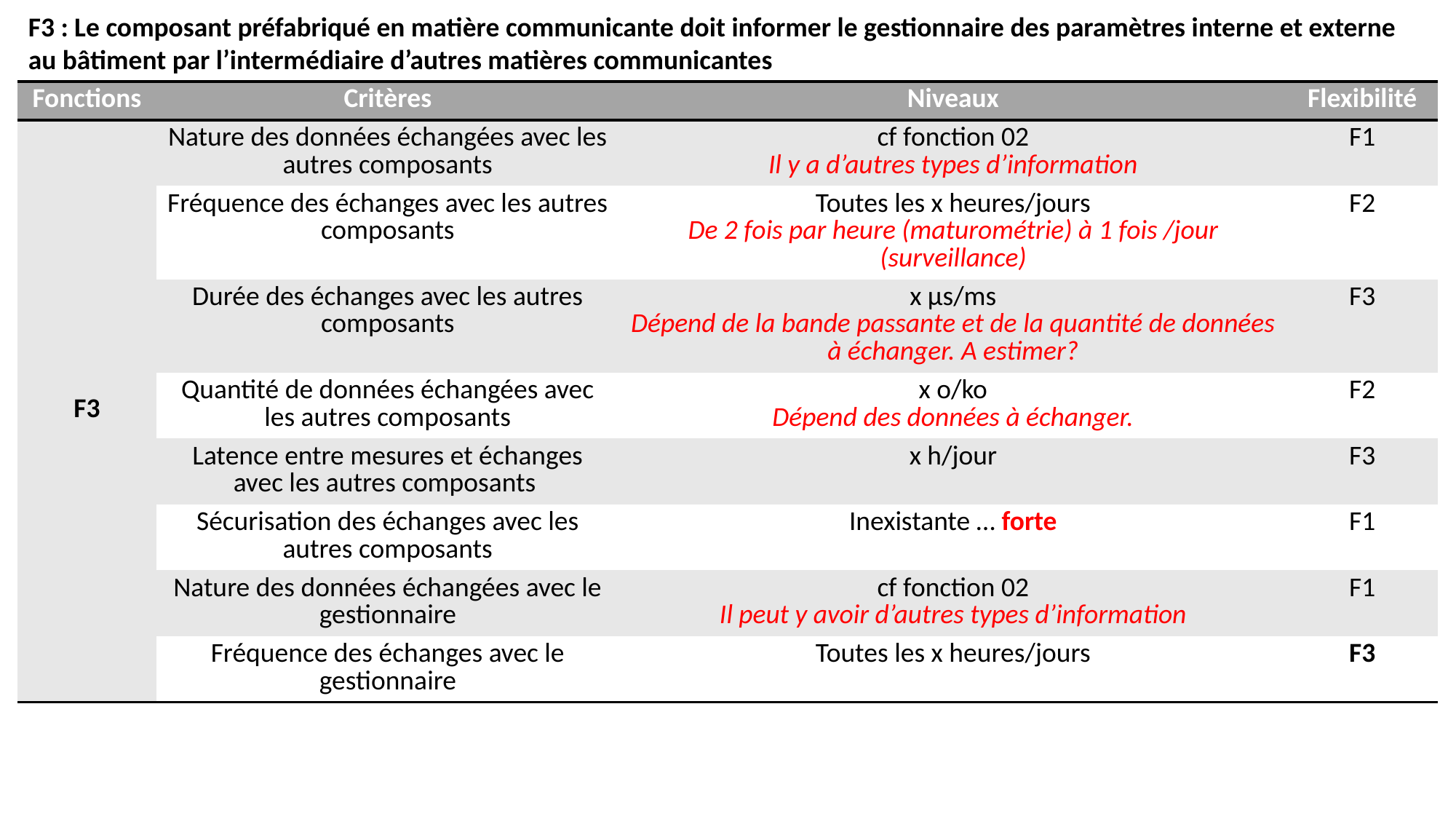

F3 : Le composant préfabriqué en matière communicante doit informer le gestionnaire des paramètres interne et externe au bâtiment par l’intermédiaire d’autres matières communicantes
| Fonctions | Critères | Niveaux | Flexibilité |
| --- | --- | --- | --- |
| F3 | Nature des données échangées avec les autres composants | cf fonction 02 Il y a d’autres types d’information | F1 |
|  | Fréquence des échanges avec les autres composants | Toutes les x heures/jours De 2 fois par heure (maturométrie) à 1 fois /jour (surveillance) | F2 |
|  | Durée des échanges avec les autres composants | x µs/ms Dépend de la bande passante et de la quantité de données à échanger. A estimer? | F3 |
|  | Quantité de données échangées avec les autres composants | x o/ko Dépend des données à échanger. | F2 |
|  | Latence entre mesures et échanges avec les autres composants | x h/jour | F3 |
|  | Sécurisation des échanges avec les autres composants | Inexistante … forte | F1 |
|  | Nature des données échangées avec le gestionnaire | cf fonction 02 Il peut y avoir d’autres types d’information | F1 |
|  | Fréquence des échanges avec le gestionnaire | Toutes les x heures/jours | F3 |